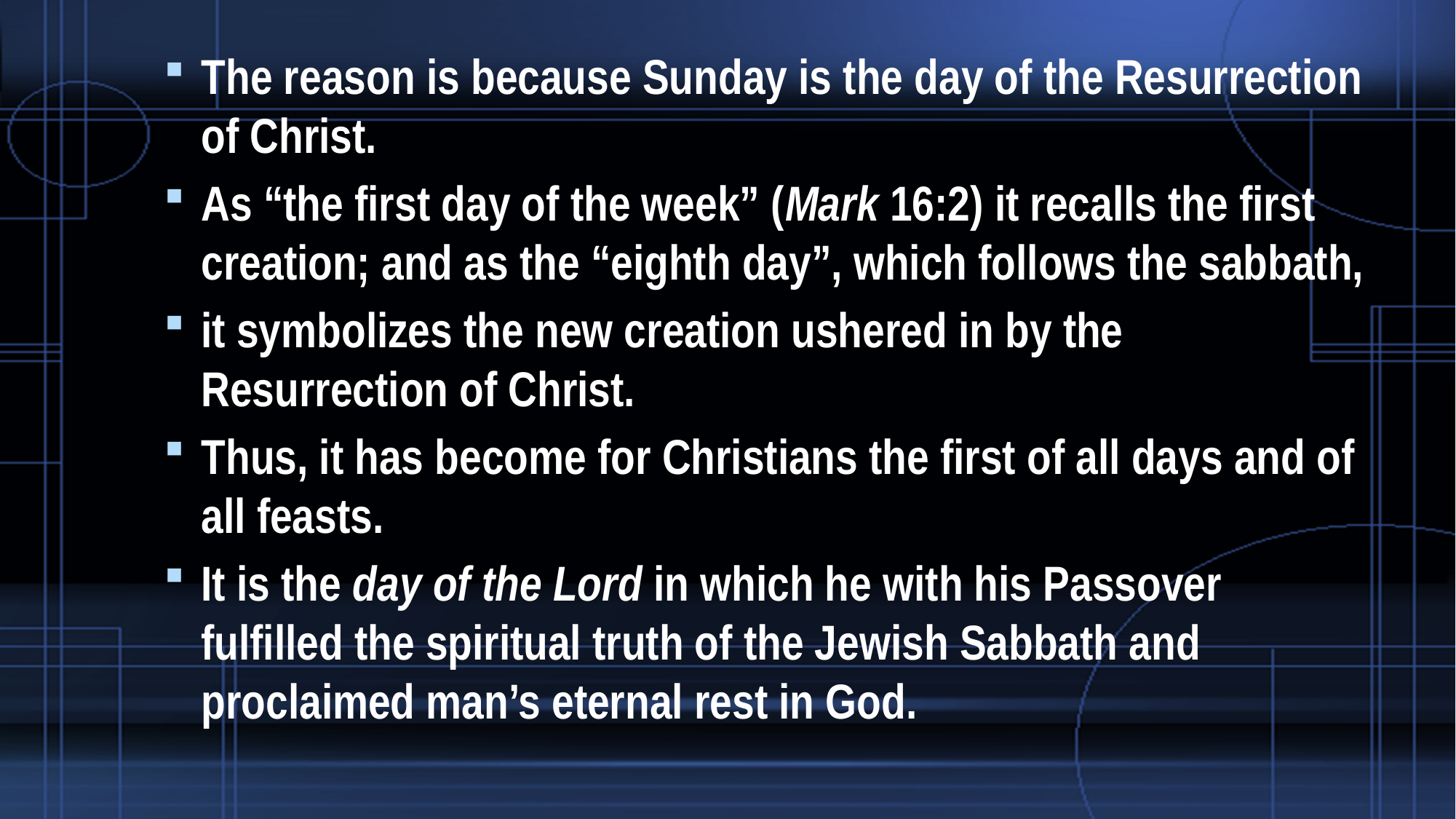

The reason is because Sunday is the day of the Resurrection of Christ.
As “the first day of the week” (Mark 16:2) it recalls the first creation; and as the “eighth day”, which follows the sabbath,
it symbolizes the new creation ushered in by the Resurrection of Christ.
Thus, it has become for Christians the first of all days and of all feasts.
It is the day of the Lord in which he with his Passover fulfilled the spiritual truth of the Jewish Sabbath and proclaimed man’s eternal rest in God.